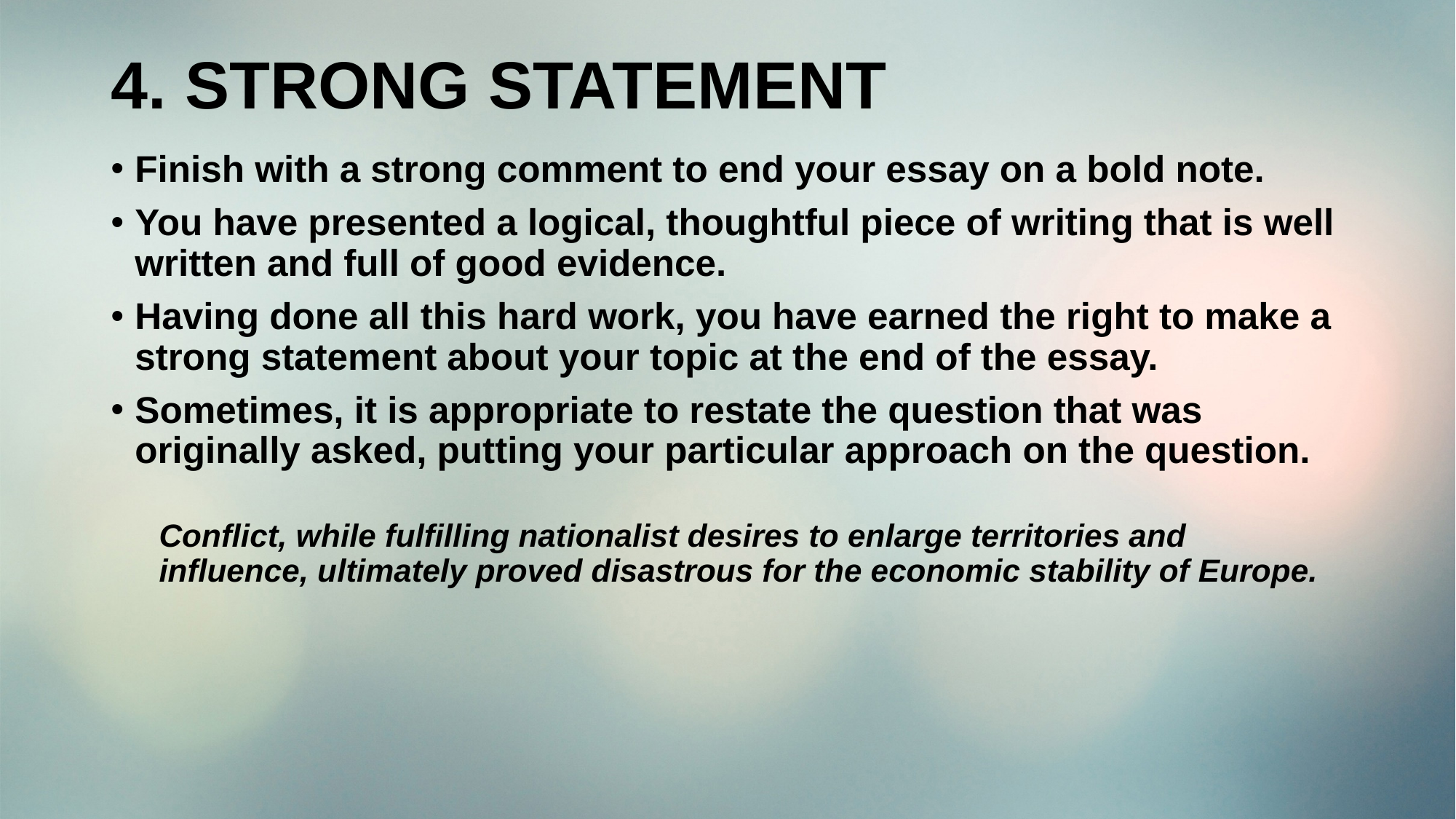

# 4. STRONG STATEMENT
Finish with a strong comment to end your essay on a bold note.
You have presented a logical, thoughtful piece of writing that is well written and full of good evidence.
Having done all this hard work, you have earned the right to make a strong statement about your topic at the end of the essay.
Sometimes, it is appropriate to restate the question that was originally asked, putting your particular approach on the question.

Conflict, while fulfilling nationalist desires to enlarge territories and influence, ultimately proved disastrous for the economic stability of Europe.